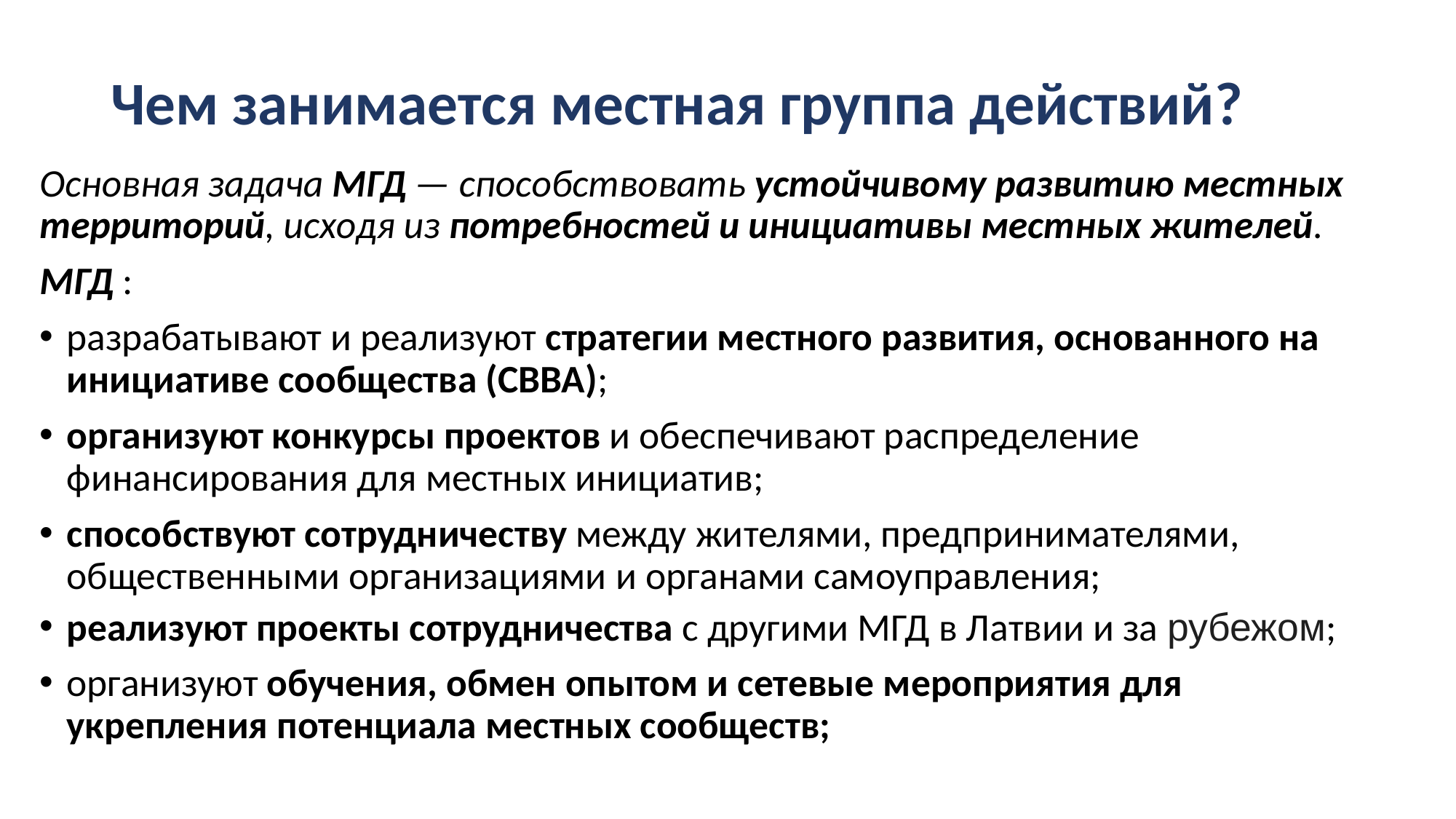

# Чем занимается местная группа действий?
Основная задача МГД — способствовать устойчивому развитию местных территорий, исходя из потребностей и инициативы местных жителей.
МГД :
разрабатывают и реализуют стратегии местного развития, основанного на инициативе сообщества (СВВА);
организуют конкурсы проектов и обеспечивают распределение финансирования для местных инициатив;
способствуют сотрудничеству между жителями, предпринимателями, общественными организациями и органами самоуправления;
реализуют проекты сотрудничества с другими МГД в Латвии и за рубежом;
организуют обучения, обмен опытом и сетевые мероприятия для укрепления потенциала местных сообществ;